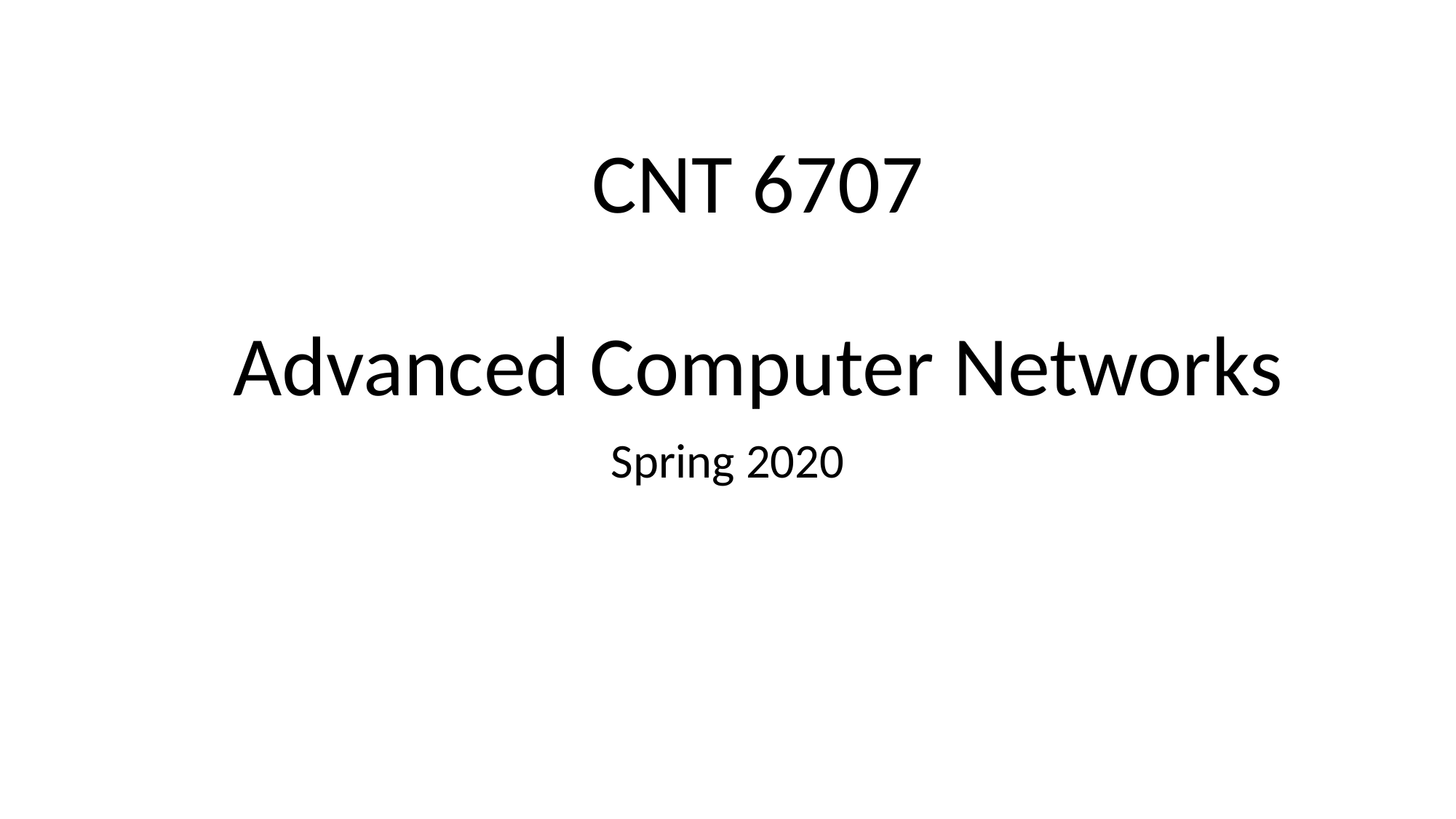

# CNT 6707 Advanced Computer Networks
Spring 2020